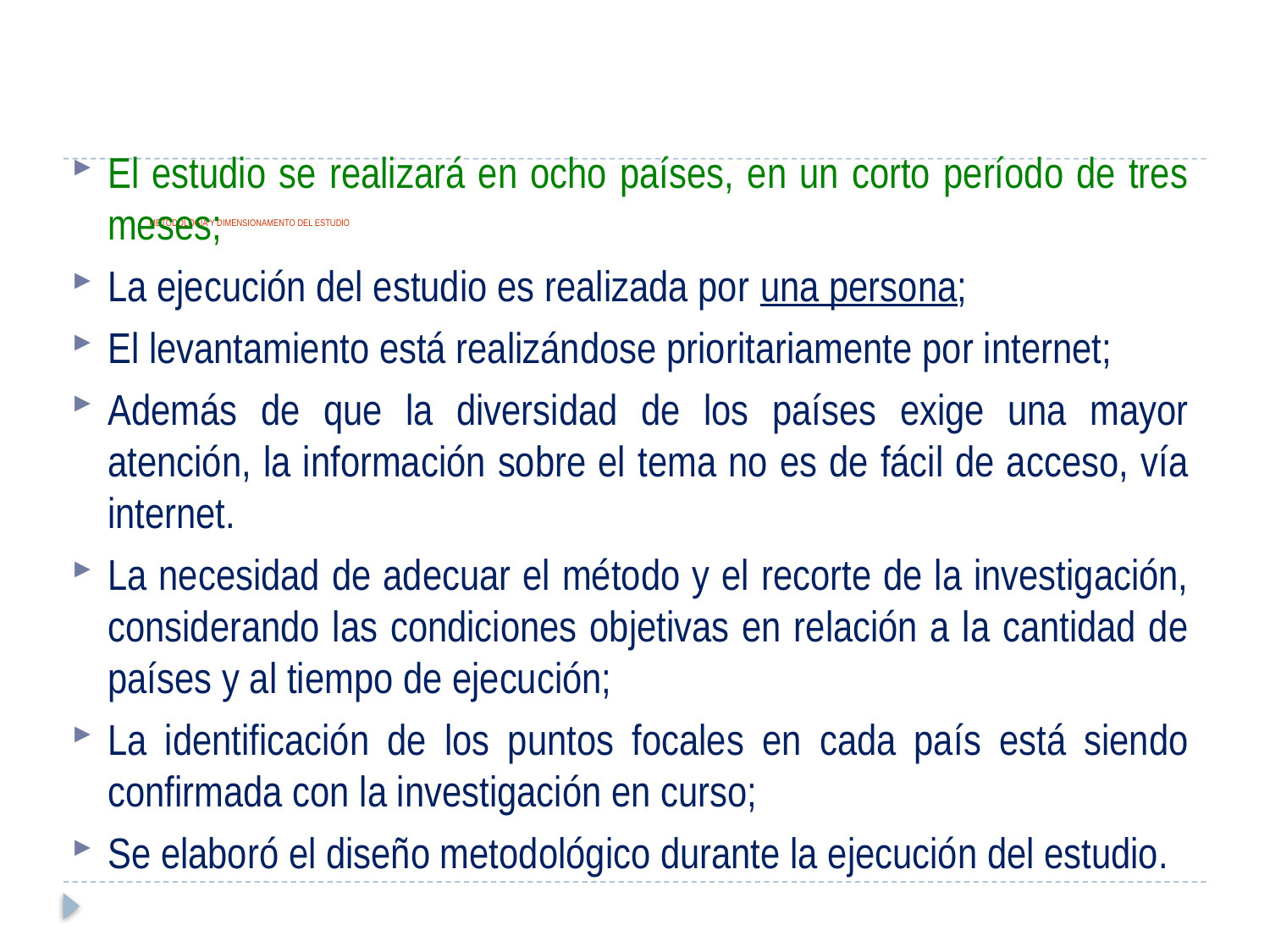

El estudio se realizará en ocho países, en un corto período de tres meses;
La ejecución del estudio es realizada por una persona;
El levantamiento está realizándose prioritariamente por internet;
Además de que la diversidad de los países exige una mayor atención, la información sobre el tema no es de fácil de acceso, vía internet.
La necesidad de adecuar el método y el recorte de la investigación, considerando las condiciones objetivas en relación a la cantidad de países y al tiempo de ejecución;
La identificación de los puntos focales en cada país está siendo confirmada con la investigación en curso;
Se elaboró el diseño metodológico durante la ejecución del estudio.
# METODOLOGIA Y DIMENSIONAMENTO DEL ESTUDIO